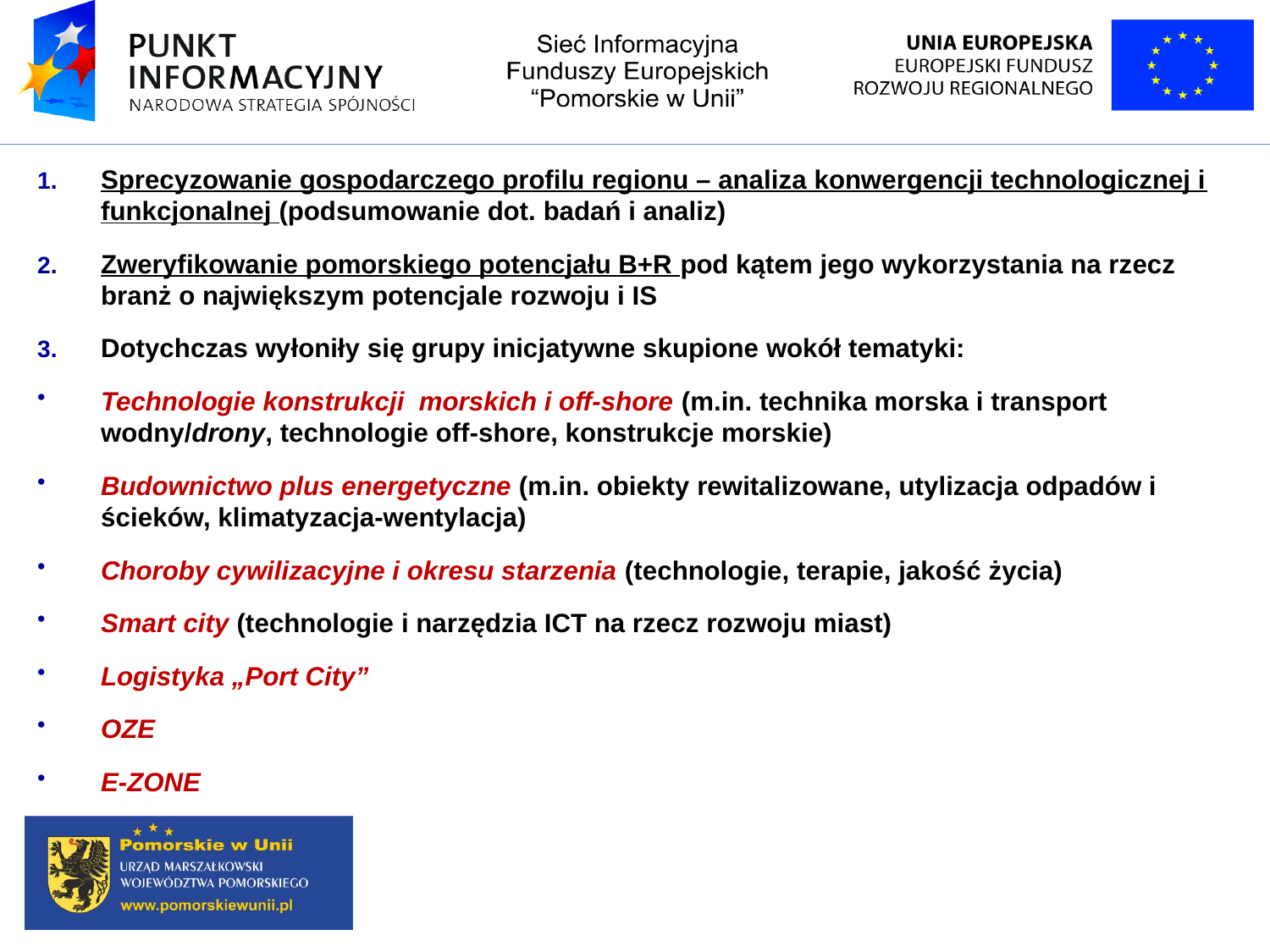

Sprecyzowanie gospodarczego profilu regionu – analiza konwergencji technologicznej i funkcjonalnej (podsumowanie dot. badań i analiz)
Zweryfikowanie pomorskiego potencjału B+R pod kątem jego wykorzystania na rzecz branż o największym potencjale rozwoju i IS
Dotychczas wyłoniły się grupy inicjatywne skupione wokół tematyki:
Technologie konstrukcji  morskich i off-shore (m.in. technika morska i transport wodny/drony, technologie off-shore, konstrukcje morskie)
Budownictwo plus energetyczne (m.in. obiekty rewitalizowane, utylizacja odpadów i ścieków, klimatyzacja-wentylacja)
Choroby cywilizacyjne i okresu starzenia (technologie, terapie, jakość życia)
Smart city (technologie i narzędzia ICT na rzecz rozwoju miast)
Logistyka „Port City”
OZE
E-ZONE